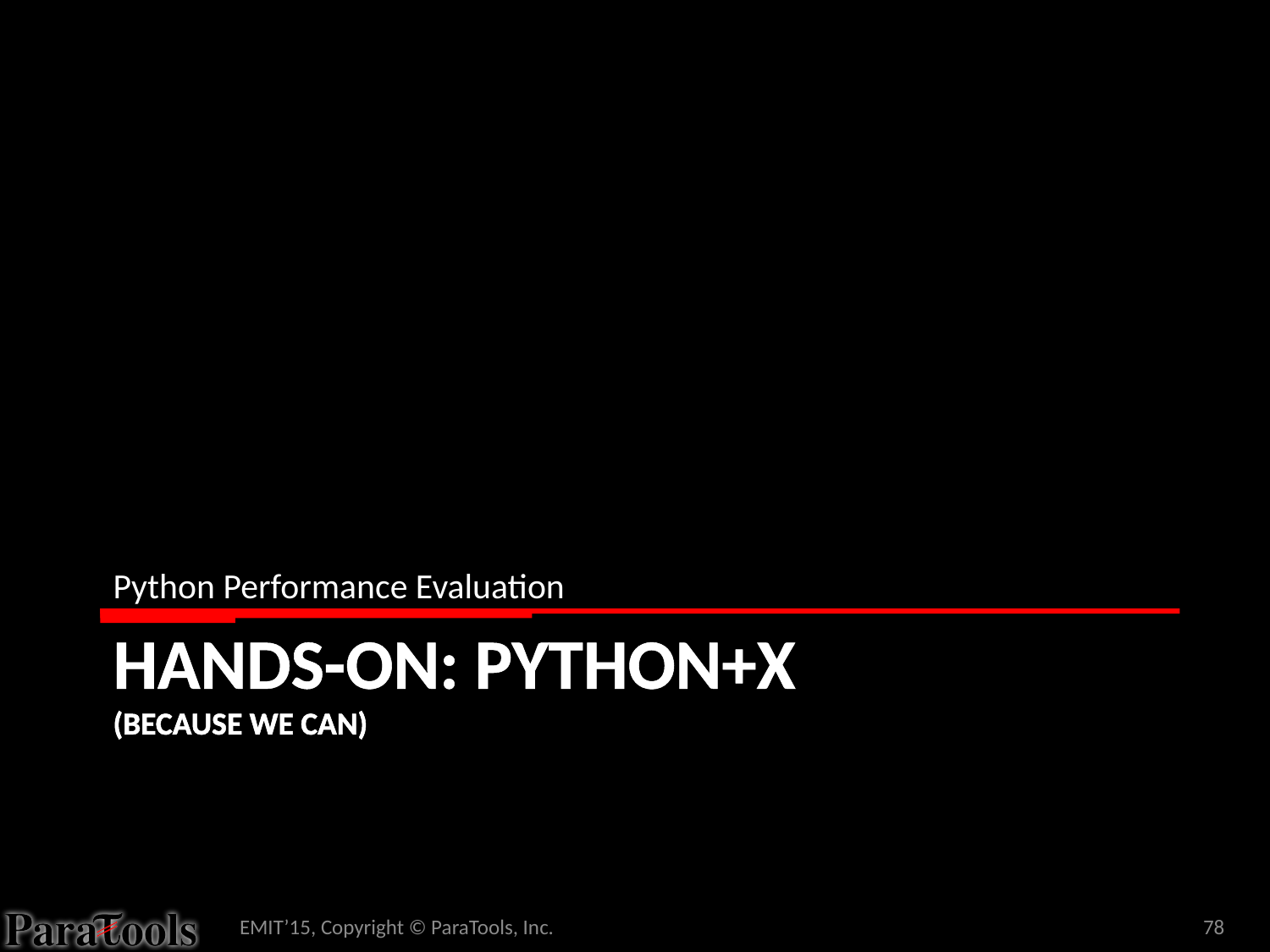

Python Performance Evaluation
# Hands-on: Python+X (because we can)
EMIT’15, Copyright © ParaTools, Inc.
78